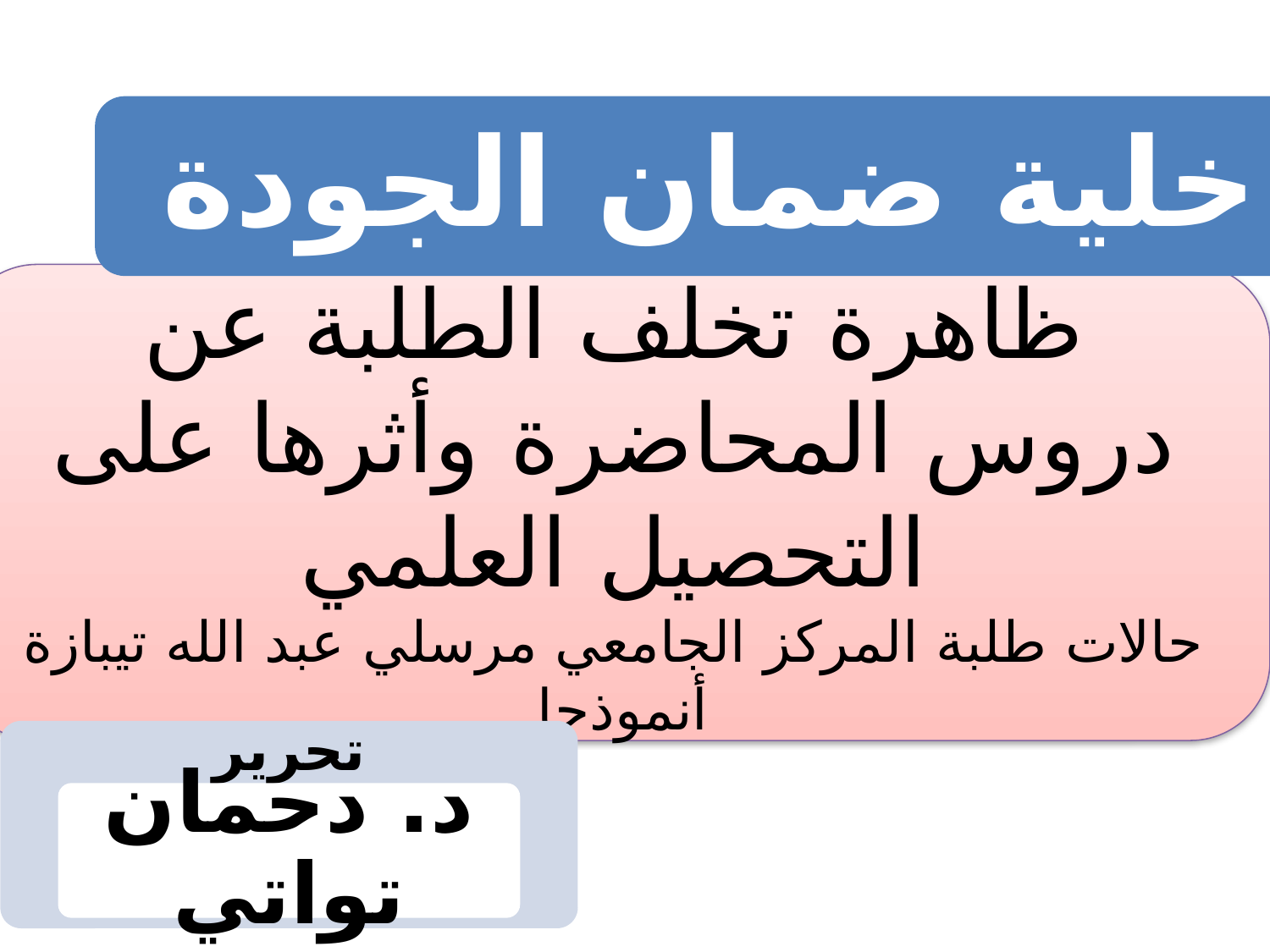

خلية ضمان الجودة

ظاهرة تخلف الطلبة عن دروس المحاضرة وأثرها على التحصيل العلمي
حالات طلبة المركز الجامعي مرسلي عبد الله تيبازة أنموذجا
تحرير
د. دحمان تواتي